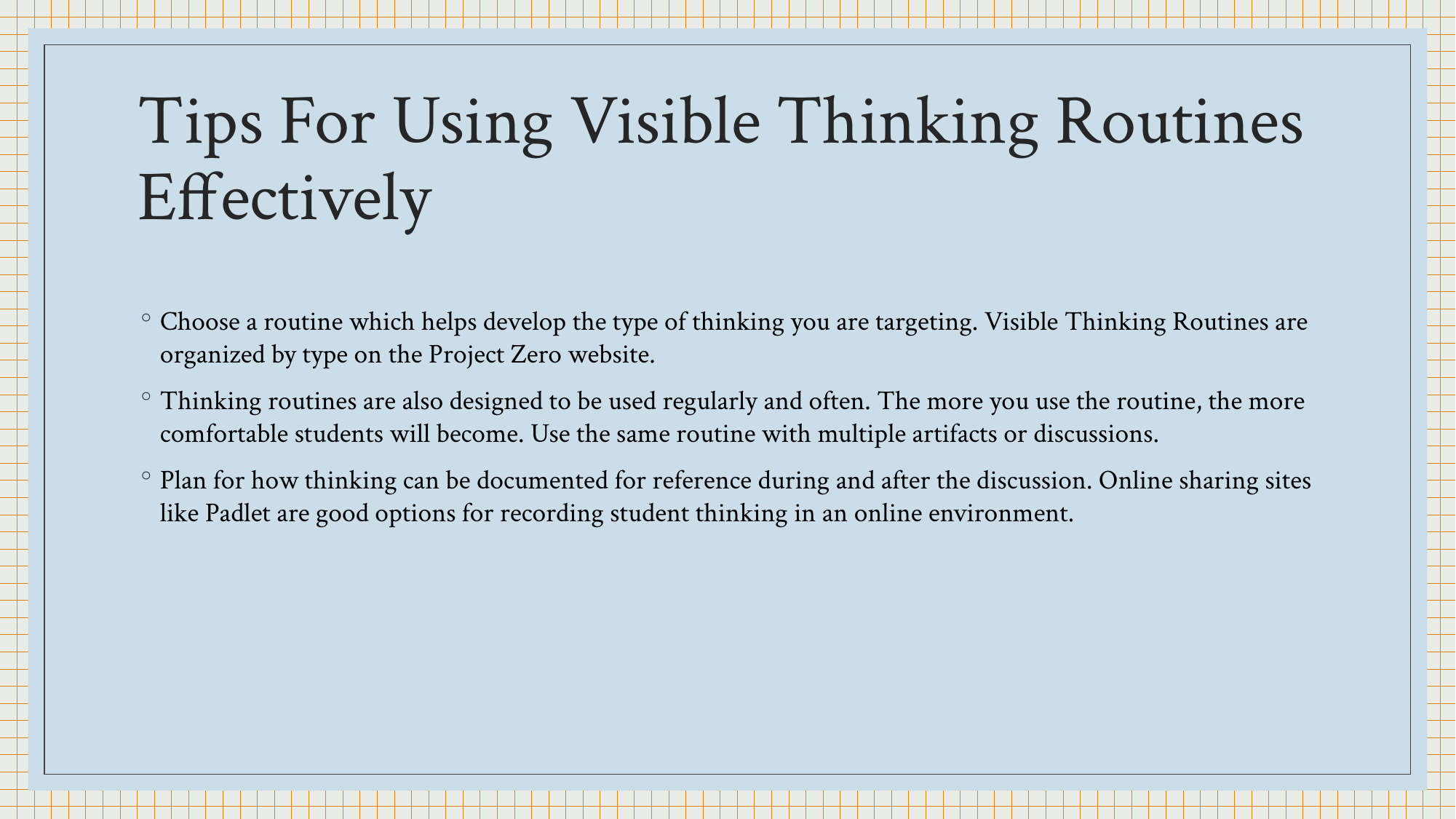

# Tips For Using Visible Thinking Routines Effectively

Choose a routine which helps develop the type of thinking you are targeting. Visible Thinking Routines are organized by type on the Project Zero website.
Thinking routines are also designed to be used regularly and often. The more you use the routine, the more comfortable students will become. Use the same routine with multiple artifacts or discussions.
Plan for how thinking can be documented for reference during and after the discussion. Online sharing sites like Padlet are good options for recording student thinking in an online environment.